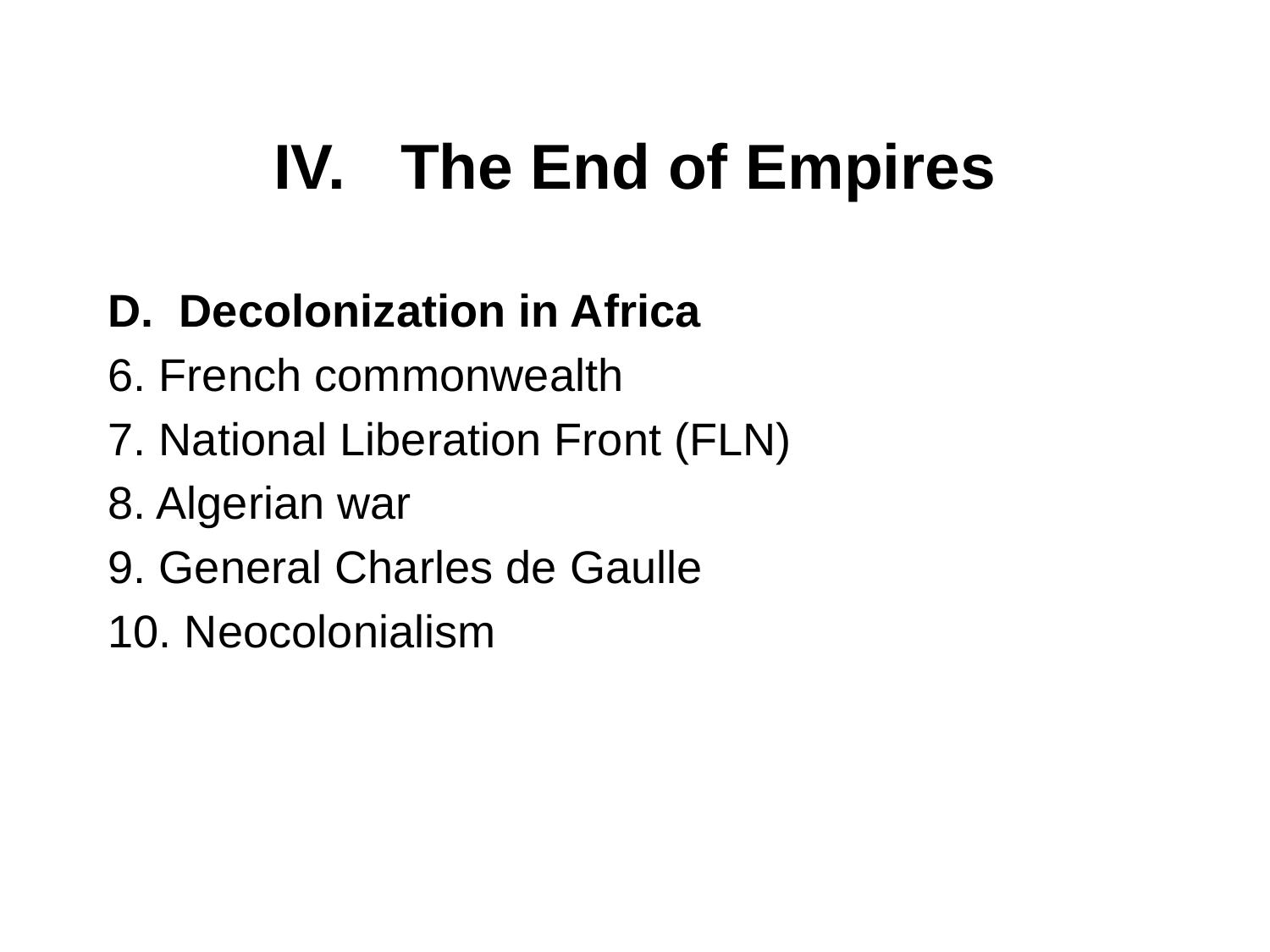

# IV. 	The End of Empires
Decolonization in Africa
6. French commonwealth
7. National Liberation Front (FLN)
8. Algerian war
9. General Charles de Gaulle
10. Neocolonialism